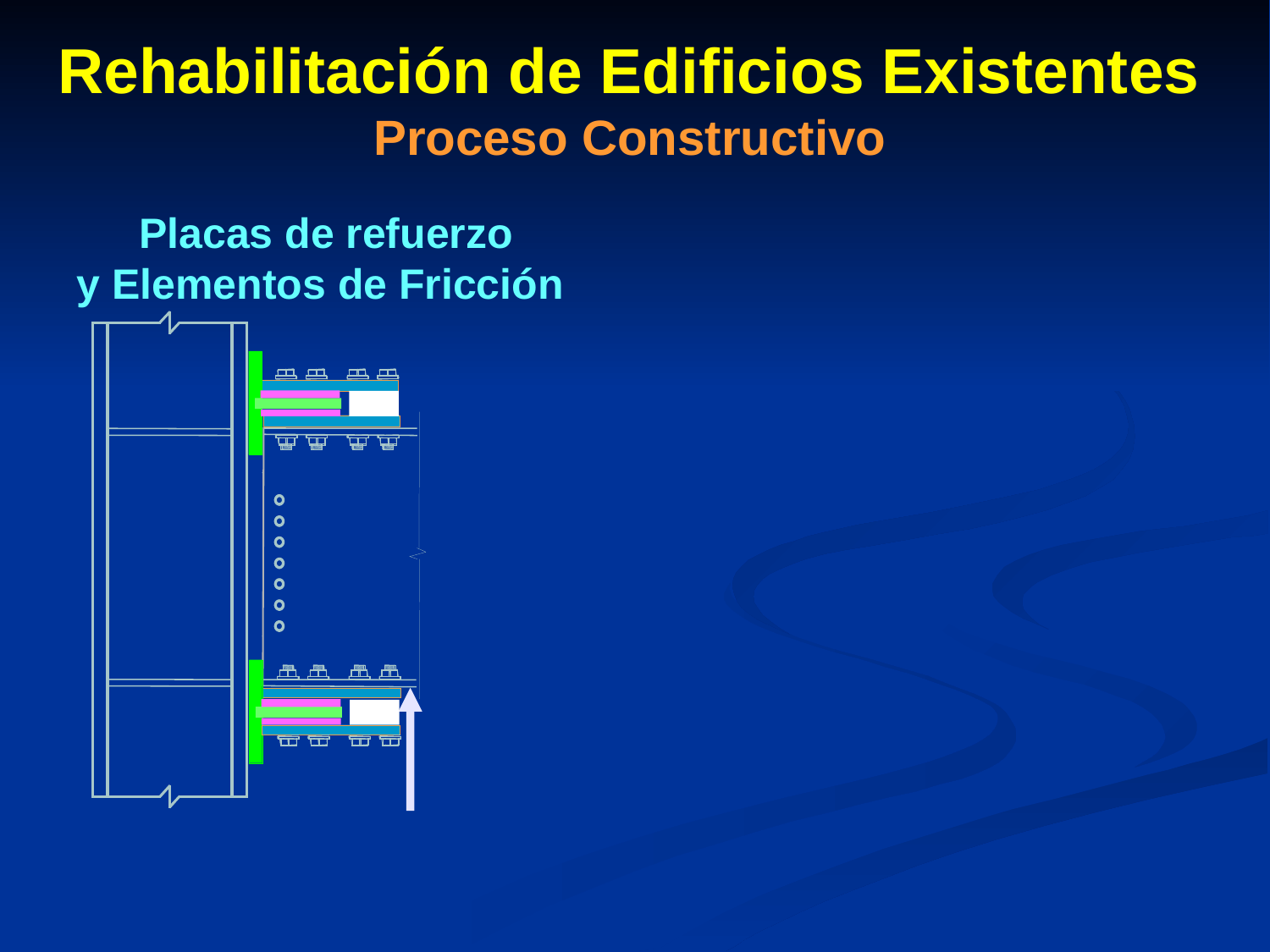

# Rehabilitación de Edificios Existentes Proceso Constructivo
Placas de refuerzo
y Elementos de Fricción